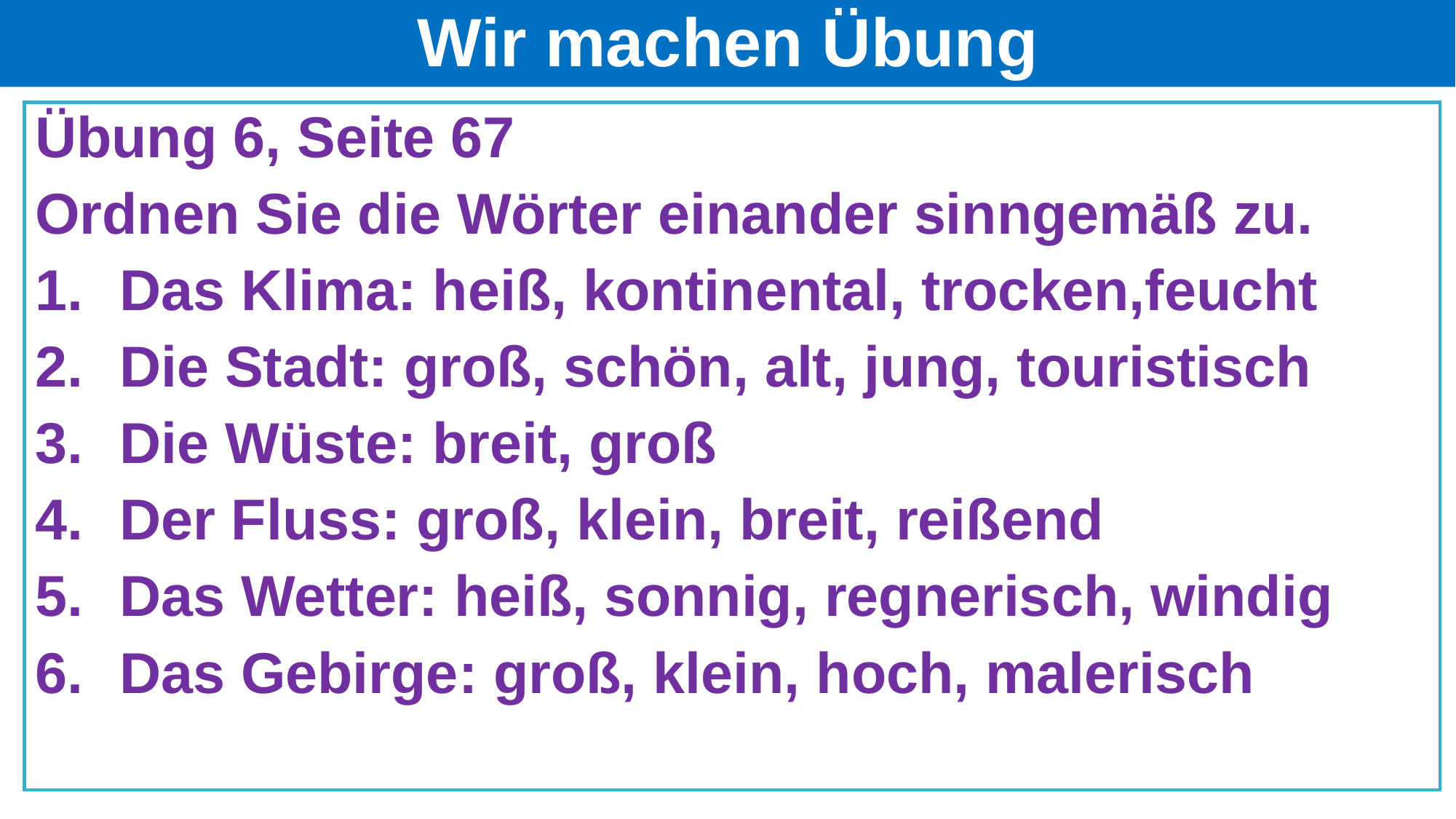

# Wir machen Übung
Übung 6, Seite 67
Ordnen Sie die Wörter einander sinngemäß zu.
Das Klima: heiß, kontinental, trocken,feucht
Die Stadt: groß, schön, alt, jung, touristisch
Die Wüste: breit, groß
Der Fluss: groß, klein, breit, reißend
Das Wetter: heiß, sonnig, regnerisch, windig
Das Gebirge: groß, klein, hoch, malerisch